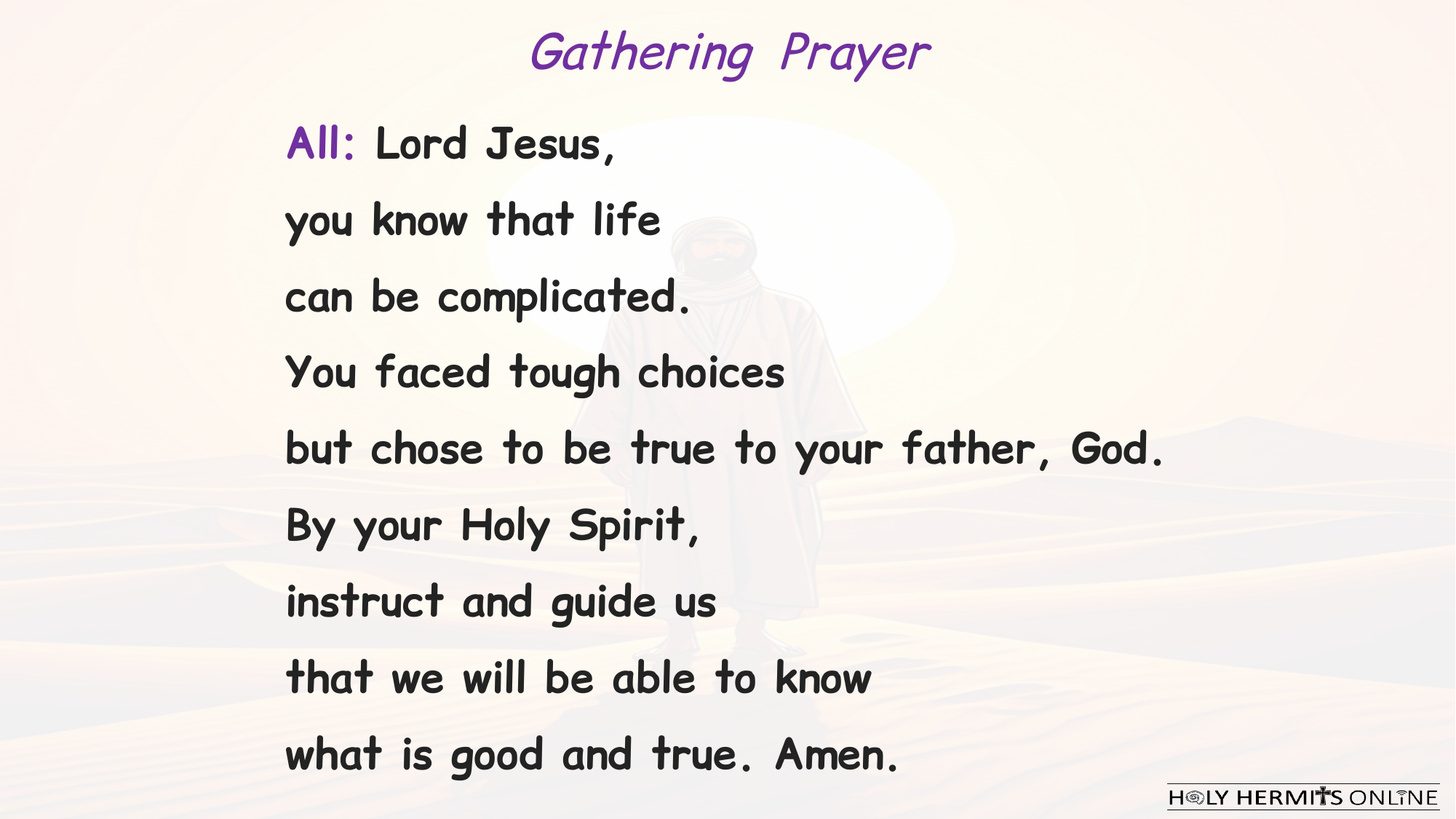

Gathering  Prayer
All: Lord Jesus,
you know that life
can be complicated.
You faced tough choices
but chose to be true to your father, God.
By your Holy Spirit,
instruct and guide us
that we will be able to know
what is good and true. Amen.